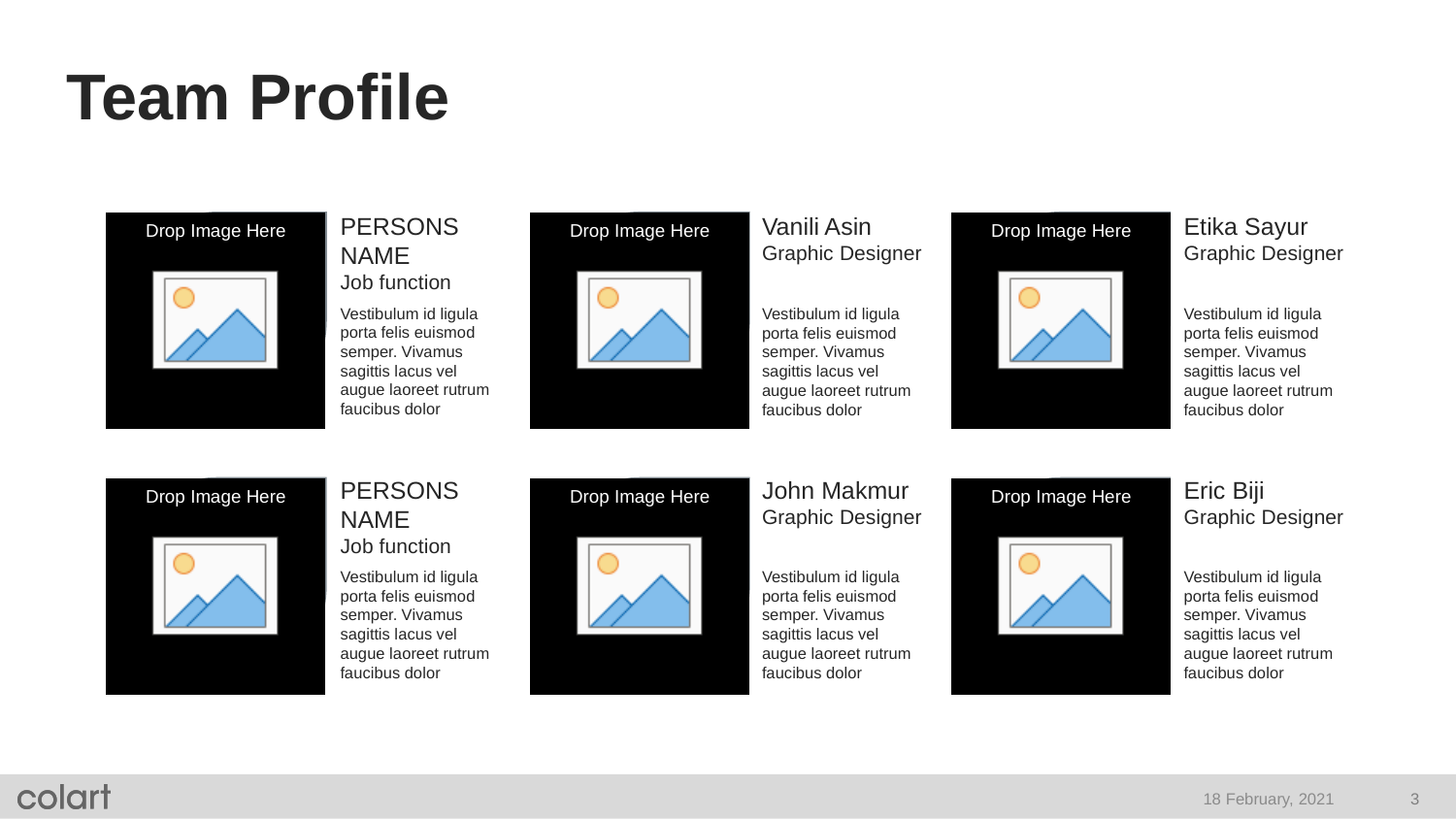

# Team Profile
PERSONS NAME
Job function
Vanili Asin
Graphic Designer

Etika Sayur
Graphic Designer

Vestibulum id ligula porta felis euismod semper. Vivamus sagittis lacus vel augue laoreet rutrum faucibus dolor
Vestibulum id ligula porta felis euismod semper. Vivamus sagittis lacus vel augue laoreet rutrum faucibus dolor
Vestibulum id ligula porta felis euismod semper. Vivamus sagittis lacus vel augue laoreet rutrum faucibus dolor
PERSONS NAME
Job function

John Makmur
Graphic Designer

Eric Biji
Graphic Designer

Vestibulum id ligula porta felis euismod semper. Vivamus sagittis lacus vel augue laoreet rutrum faucibus dolor
Vestibulum id ligula porta felis euismod semper. Vivamus sagittis lacus vel augue laoreet rutrum faucibus dolor
Vestibulum id ligula porta felis euismod semper. Vivamus sagittis lacus vel augue laoreet rutrum faucibus dolor
18 February, 2021
3